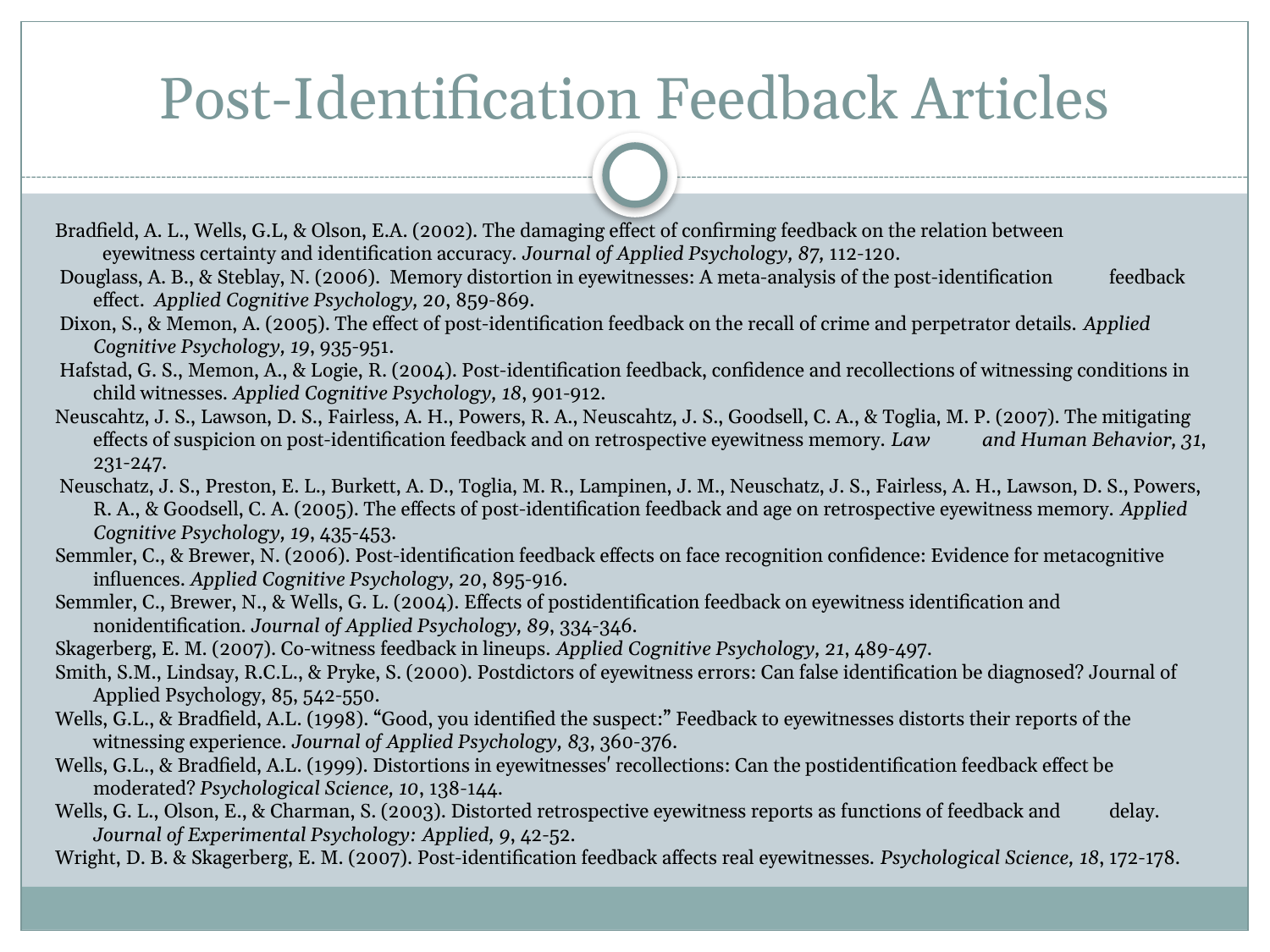

# Post-Identification Feedback Articles
Bradfield, A. L., Wells, G.L, & Olson, E.A. (2002). The damaging effect of confirming feedback on the relation between 	eyewitness certainty and identification accuracy. Journal of Applied Psychology, 87, 112-120.
 Douglass, A. B., & Steblay, N. (2006).  Memory distortion in eyewitnesses: A meta-analysis of the post-identification 	feedback effect.  Applied Cognitive Psychology, 20, 859-869.
 Dixon, S., & Memon, A. (2005). The effect of post-identification feedback on the recall of crime and perpetrator details. Applied Cognitive Psychology, 19, 935-951.
 Hafstad, G. S., Memon, A., & Logie, R. (2004). Post-identification feedback, confidence and recollections of witnessing conditions in child witnesses. Applied Cognitive Psychology, 18, 901-912.
Neuscahtz, J. S., Lawson, D. S., Fairless, A. H., Powers, R. A., Neuscahtz, J. S., Goodsell, C. A., & Toglia, M. P. (2007). The mitigating effects of suspicion on post-identification feedback and on retrospective eyewitness memory. Law 	and Human Behavior, 31, 231-247.
 Neuschatz, J. S., Preston, E. L., Burkett, A. D., Toglia, M. R., Lampinen, J. M., Neuschatz, J. S., Fairless, A. H., Lawson, D. S., Powers, R. A., & Goodsell, C. A. (2005). The effects of post-identification feedback and age on retrospective eyewitness memory. Applied Cognitive Psychology, 19, 435-453.
Semmler, C., & Brewer, N. (2006). Post-identification feedback effects on face recognition confidence: Evidence for metacognitive influences. Applied Cognitive Psychology, 20, 895-916.
Semmler, C., Brewer, N., & Wells, G. L. (2004). Effects of postidentification feedback on eyewitness identification and nonidentification. Journal of Applied Psychology, 89, 334-346.
Skagerberg, E. M. (2007). Co-witness feedback in lineups. Applied Cognitive Psychology, 21, 489-497.
Smith, S.M., Lindsay, R.C.L., & Pryke, S. (2000). Postdictors of eyewitness errors: Can false identification be diagnosed? Journal of Applied Psychology, 85, 542-550.
Wells, G.L., & Bradfield, A.L. (1998). “Good, you identified the suspect:” Feedback to eyewitnesses distorts their reports of the witnessing experience. Journal of Applied Psychology, 83, 360-376.
Wells, G.L., & Bradfield, A.L. (1999). Distortions in eyewitnesses' recollections: Can the postidentification feedback effect be moderated? Psychological Science, 10, 138-144.
Wells, G. L., Olson, E., & Charman, S. (2003). Distorted retrospective eyewitness reports as functions of feedback and 	delay. Journal of Experimental Psychology: Applied, 9, 42-52.
Wright, D. B. & Skagerberg, E. M. (2007). Post-identification feedback affects real eyewitnesses. Psychological Science, 18, 172-178.